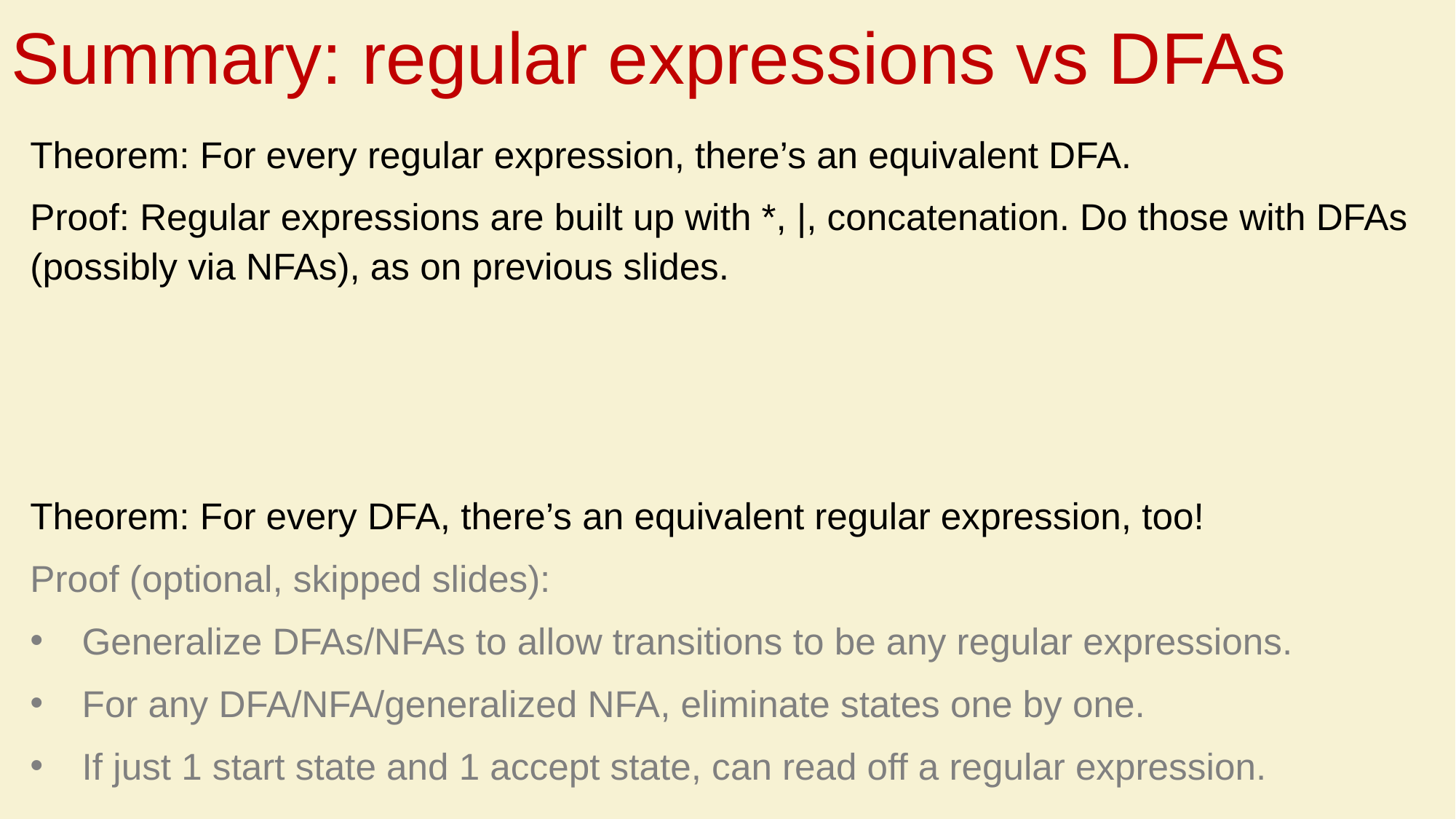

# Summary: regular expressions vs DFAs
Theorem: For every regular expression, there’s an equivalent DFA.
Proof: Regular expressions are built up with *, |, concatenation. Do those with DFAs (possibly via NFAs), as on previous slides.

Theorem: For every DFA, there’s an equivalent regular expression, too!
Proof (optional, skipped slides):
Generalize DFAs/NFAs to allow transitions to be any regular expressions.
For any DFA/NFA/generalized NFA, eliminate states one by one.
If just 1 start state and 1 accept state, can read off a regular expression.